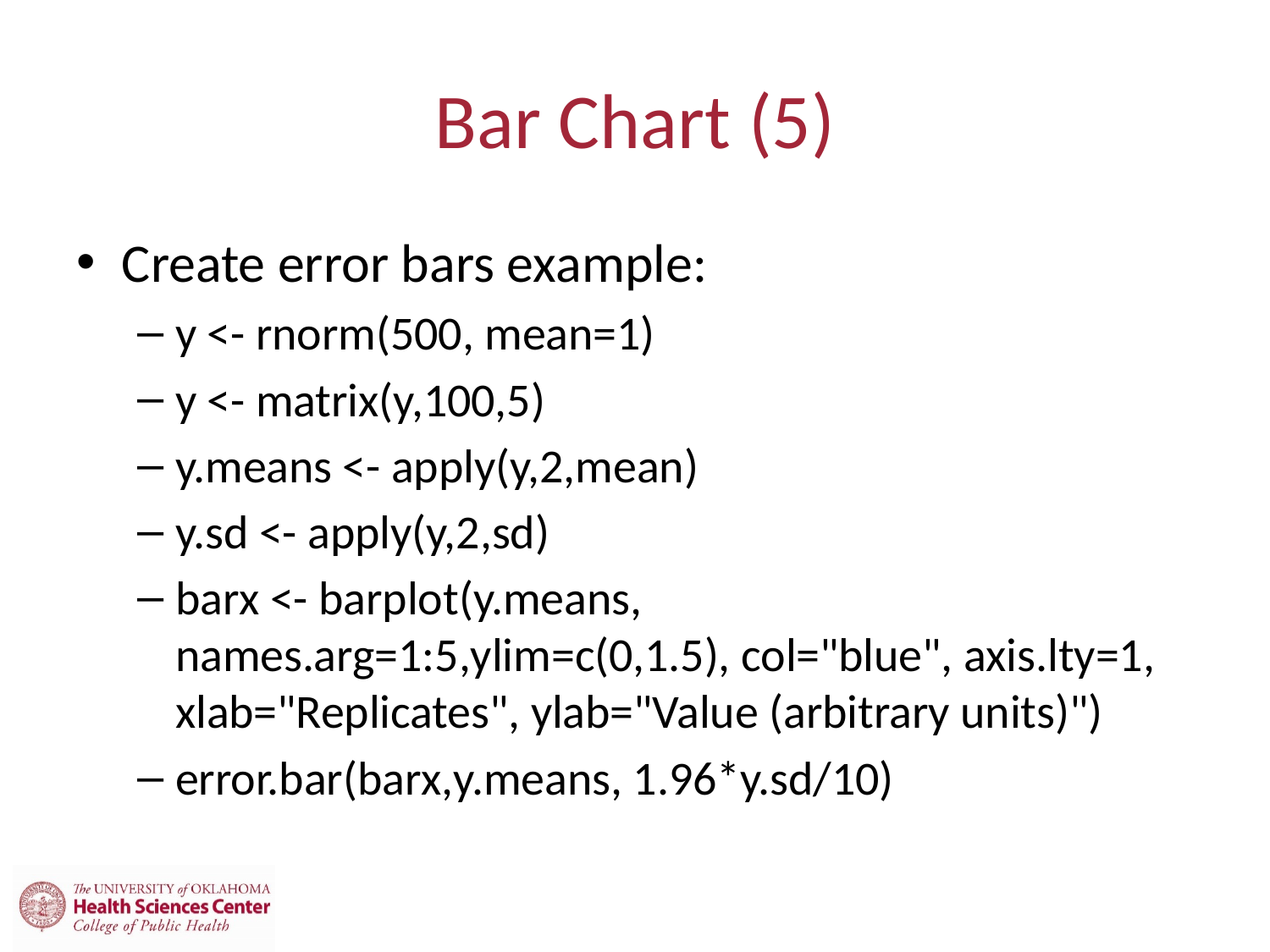

# Bar Chart (5)
Create error bars example:
y <- rnorm(500, mean=1)
y <- matrix(y,100,5)
y.means <- apply(y,2,mean)
y.sd <- apply(y,2,sd)
barx <- barplot(y.means, names.arg=1:5,ylim=c(0,1.5), col="blue", axis.lty=1, xlab="Replicates", ylab="Value (arbitrary units)")
error.bar(barx,y.means, 1.96*y.sd/10)